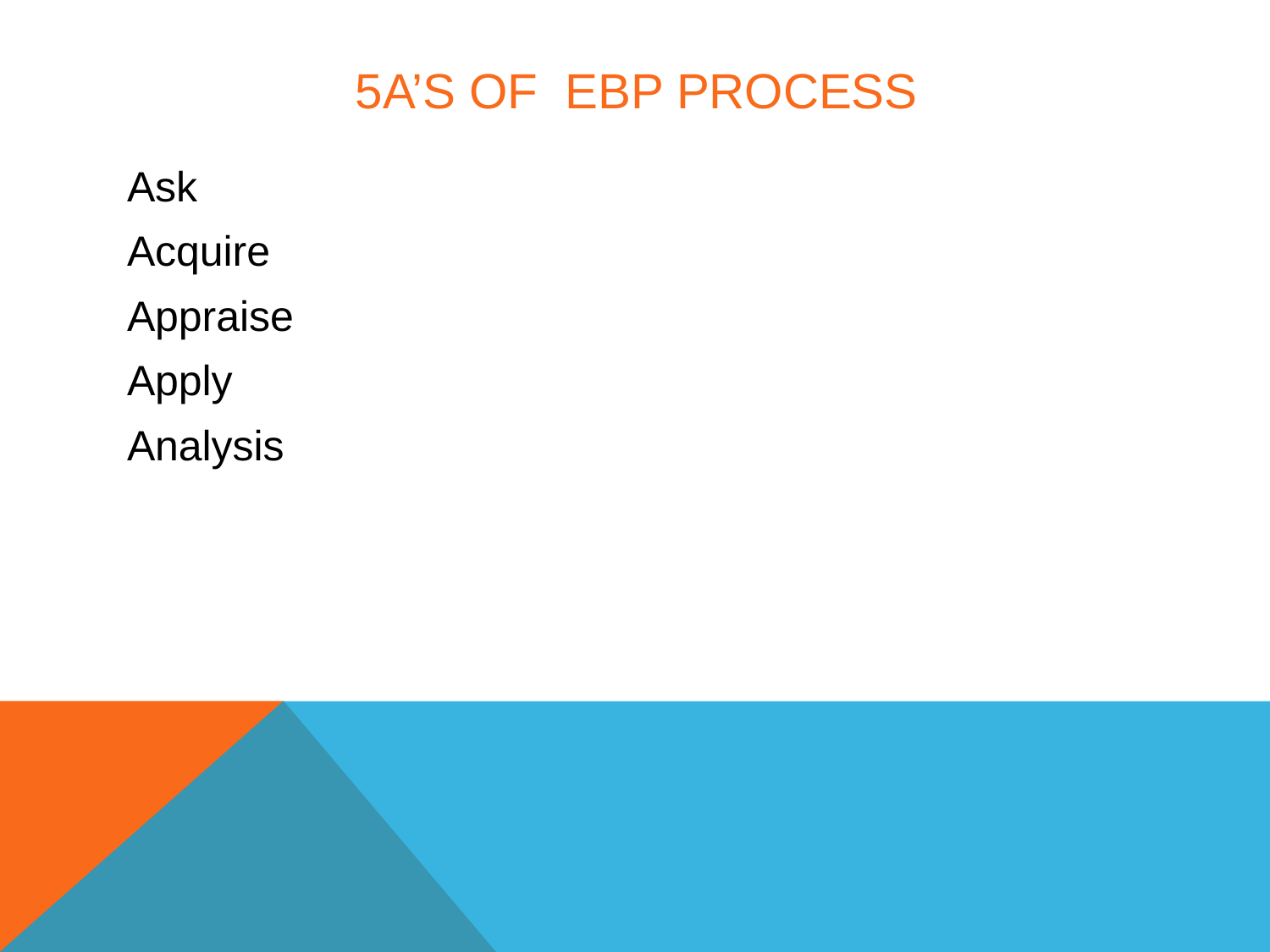

# 5A’S of  EBP Process
Ask
Acquire
Appraise
Apply
Analysis